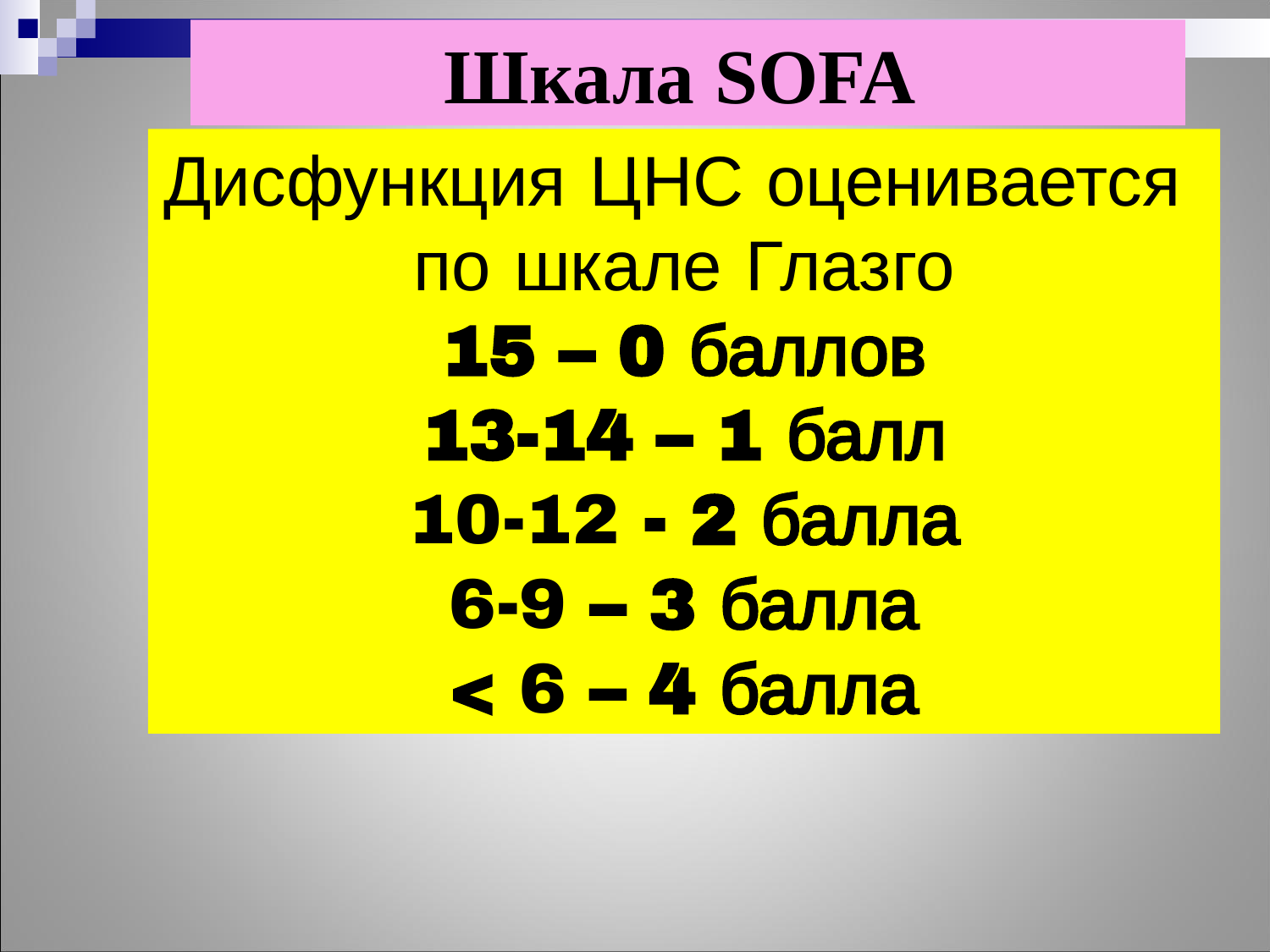

Шкала SOFA
Дисфункция ЦНС оценивается  по шкале Глазго
15 – 0 баллов
13-14 – 1 балл
10-12 - 2 балла
6-9 – 3 балла
< 6 – 4 балла